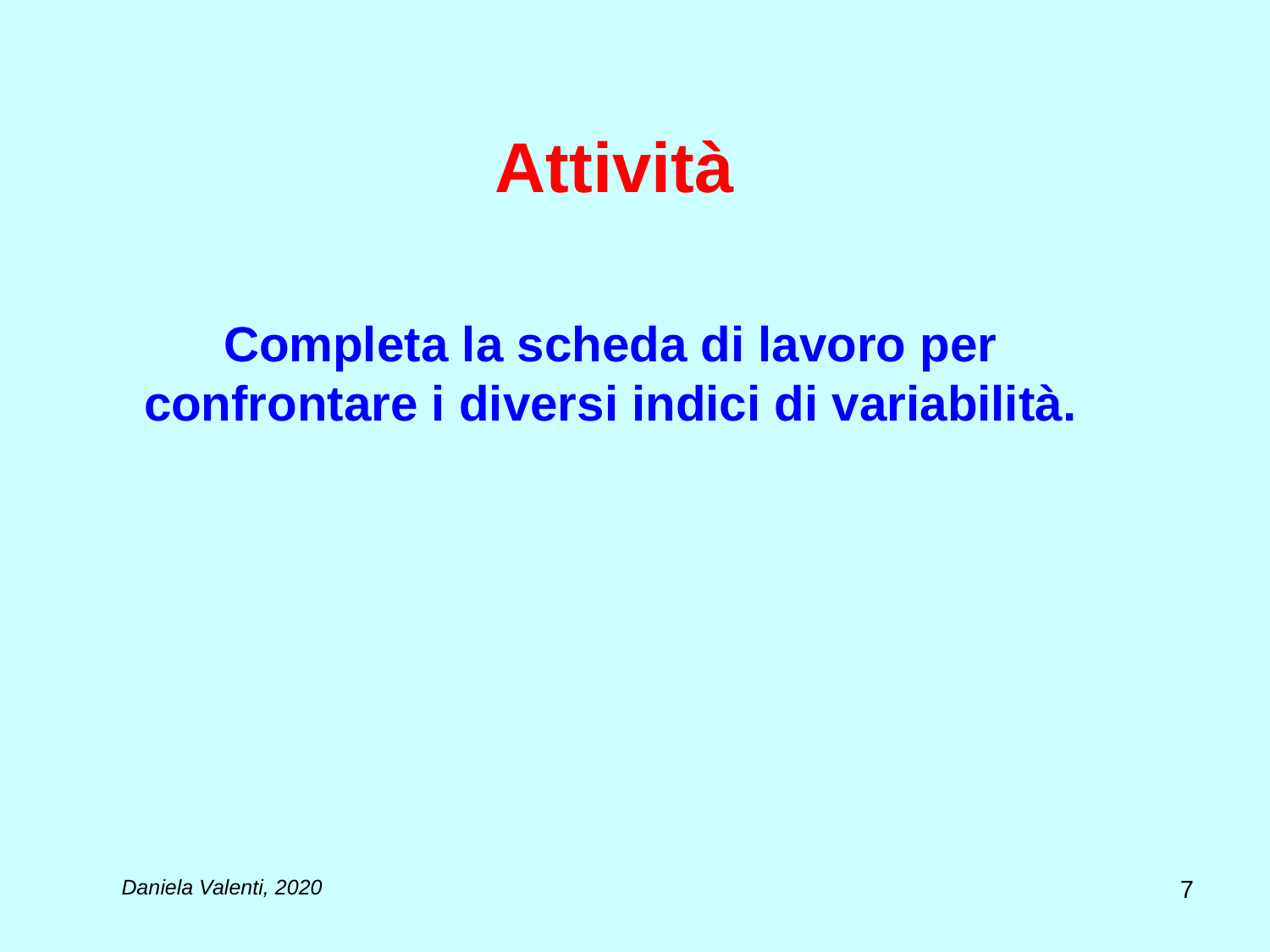

# Attività
Completa la scheda di lavoro per confrontare i diversi indici di variabilità.
7
Daniela Valenti, 2020